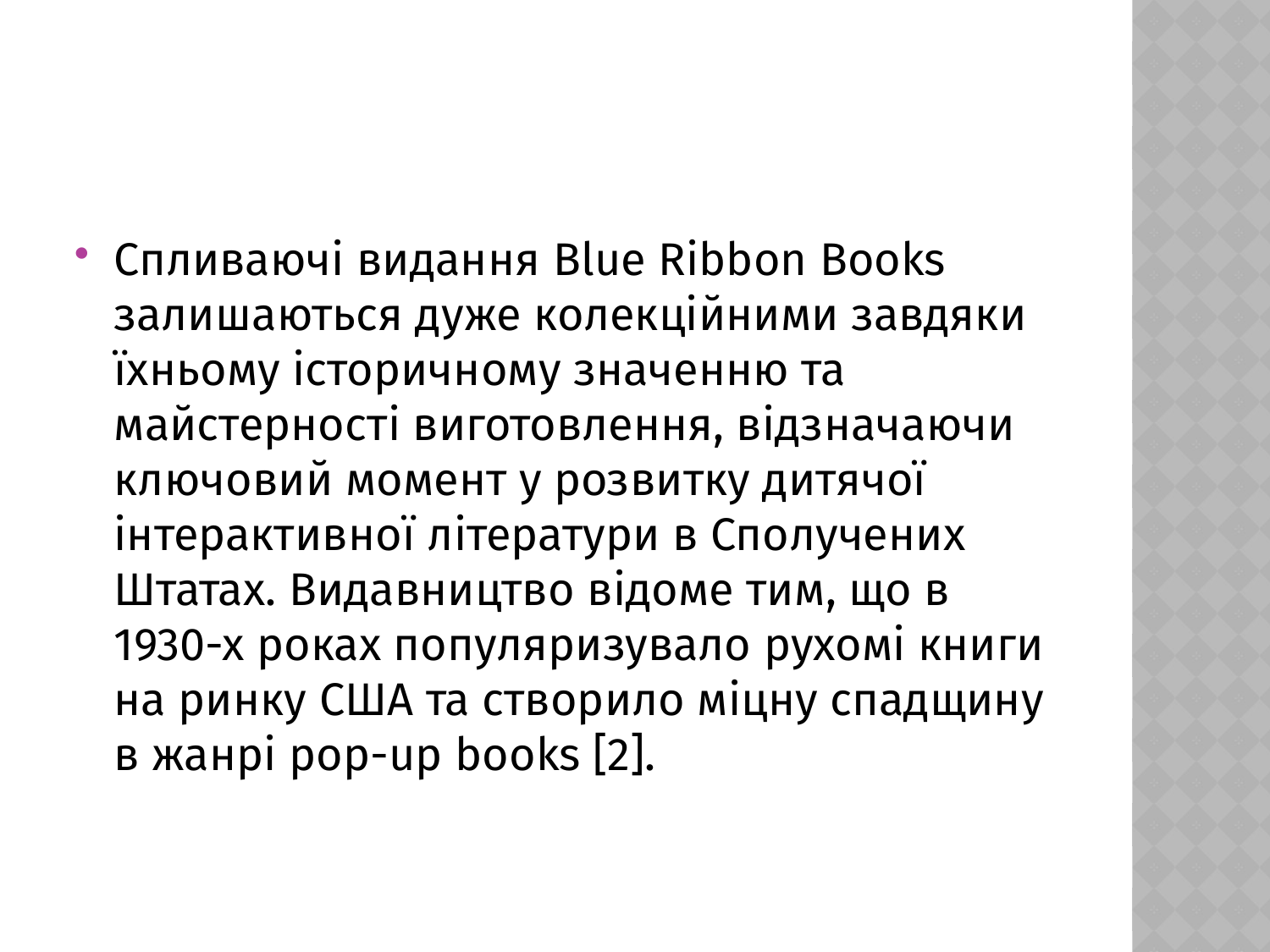

Спливаючі видання Blue Ribbon Books залишаються дуже колекційними завдяки їхньому історичному значенню та майстерності виготовлення, відзначаючи ключовий момент у розвитку дитячої інтерактивної літератури в Сполучених Штатах. Видавництво відоме тим, що в 1930-х роках популяризувало рухомі книги на ринку США та створило міцну спадщину в жанрі pop-up books [2].